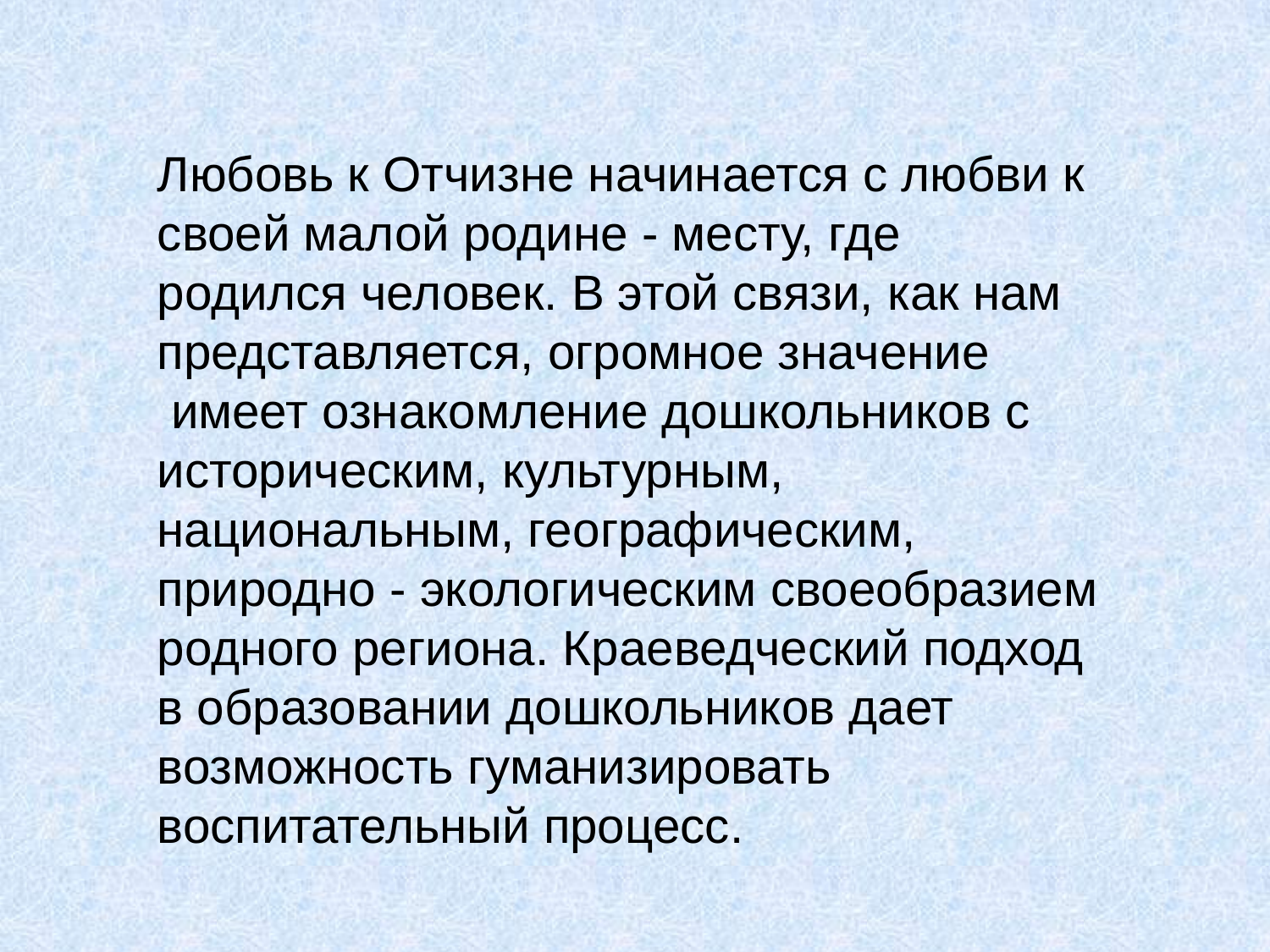

Любовь к Отчизне начинается с любви к своей малой родине - месту, где
родился человек. В этой связи, как нам представляется, огромное значение
 имеет ознакомление дошкольников с историческим, культурным, национальным, географическим, природно - экологическим своеобразием родного региона. Краеведческий подход в образовании дошкольников дает возможность гуманизировать  воспитательный процесс.